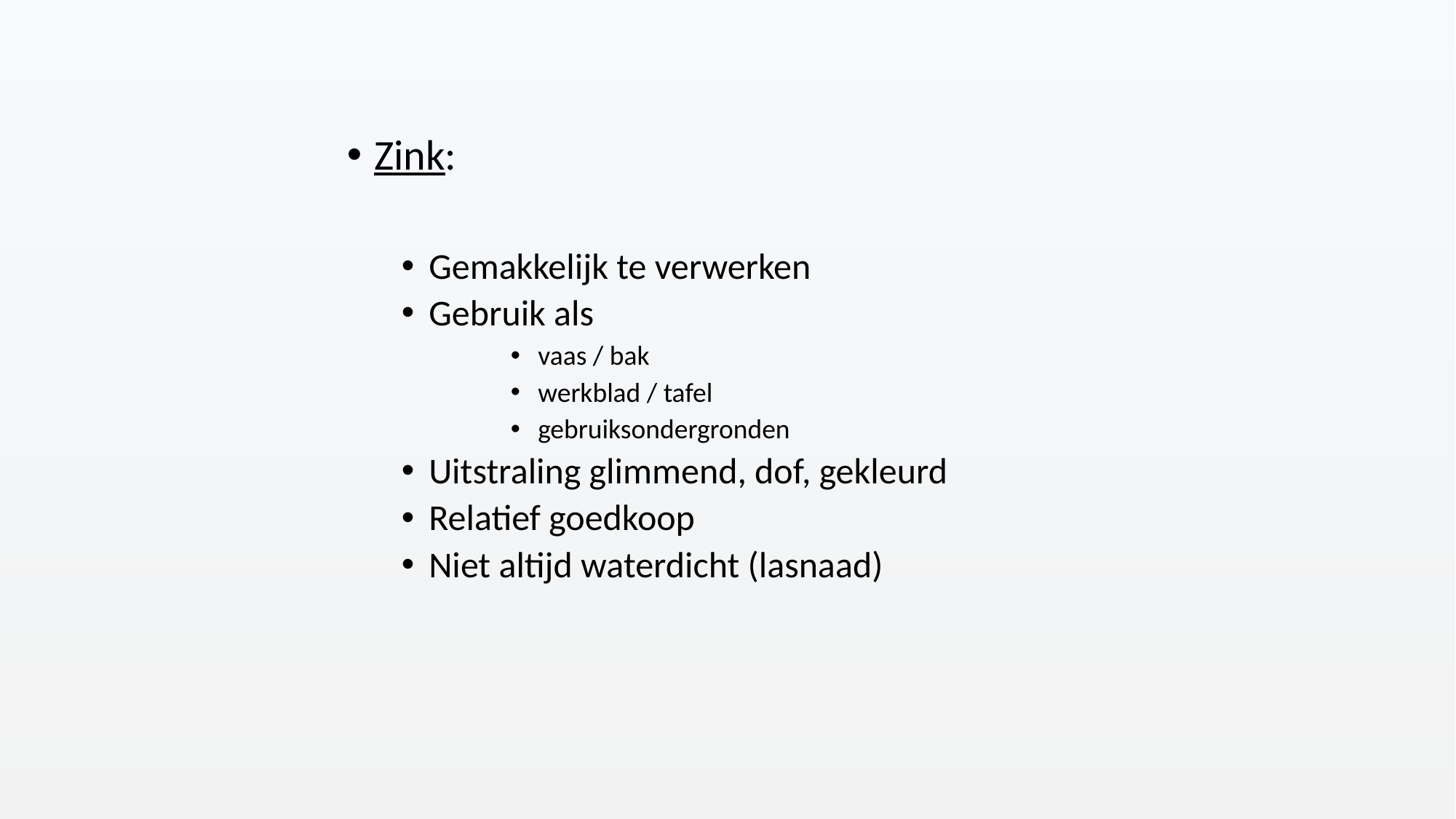

Zink:

Gemakkelijk te verwerken
Gebruik als
vaas / bak
werkblad / tafel
gebruiksondergronden
Uitstraling glimmend, dof, gekleurd
Relatief goedkoop
Niet altijd waterdicht (lasnaad)